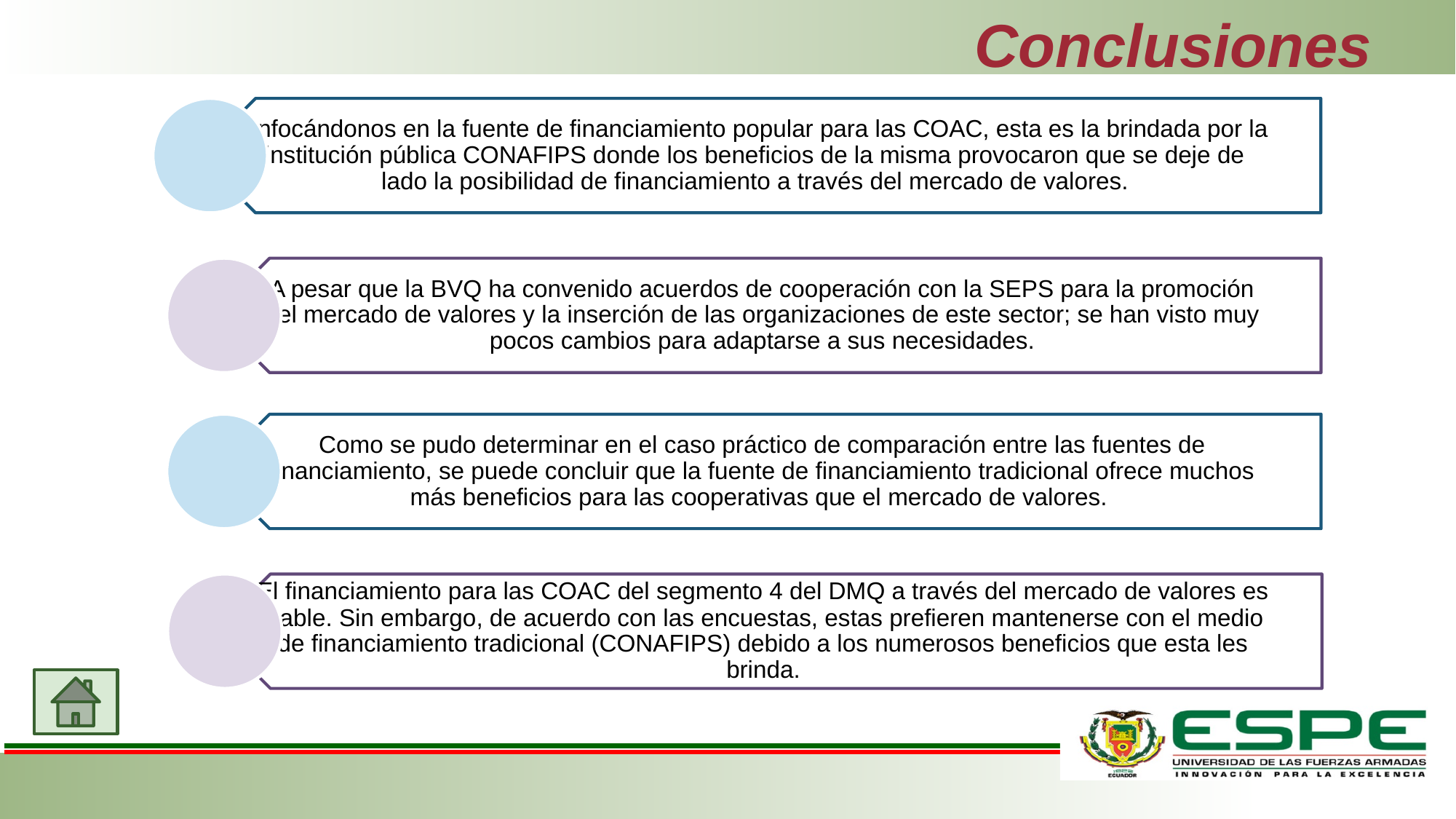

# Conclusiones
Enfocándonos en la fuente de financiamiento popular para las COAC, esta es la brindada por la institución pública CONAFIPS donde los beneficios de la misma provocaron que se deje de lado la posibilidad de financiamiento a través del mercado de valores.
A pesar que la BVQ ha convenido acuerdos de cooperación con la SEPS para la promoción del mercado de valores y la inserción de las organizaciones de este sector; se han visto muy pocos cambios para adaptarse a sus necesidades.
Como se pudo determinar en el caso práctico de comparación entre las fuentes de financiamiento, se puede concluir que la fuente de financiamiento tradicional ofrece muchos más beneficios para las cooperativas que el mercado de valores.
El financiamiento para las COAC del segmento 4 del DMQ a través del mercado de valores es viable. Sin embargo, de acuerdo con las encuestas, estas prefieren mantenerse con el medio de financiamiento tradicional (CONAFIPS) debido a los numerosos beneficios que esta les brinda.